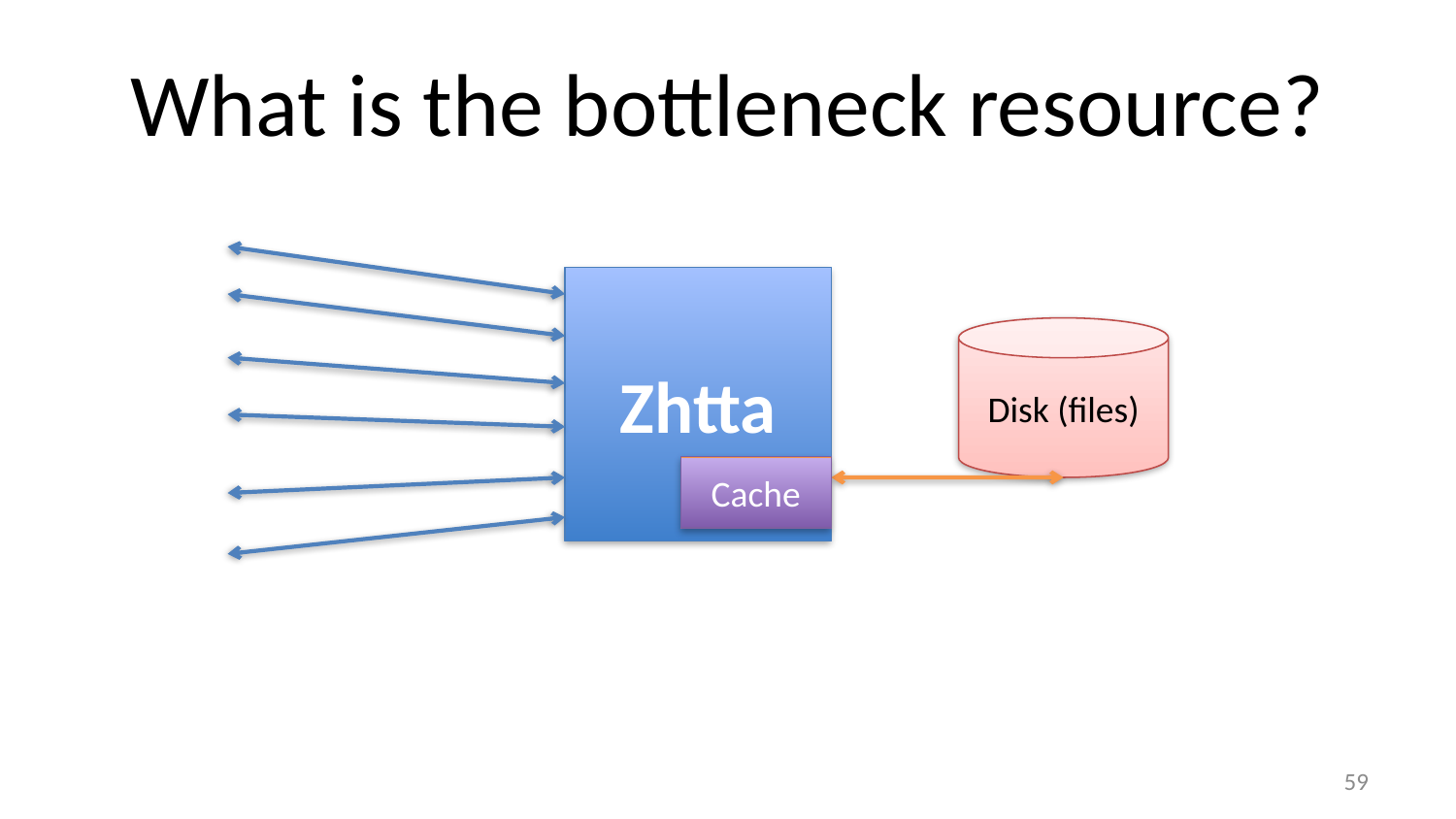

# What is the bottleneck resource?
Zhtta
Disk (files)
Cache
59